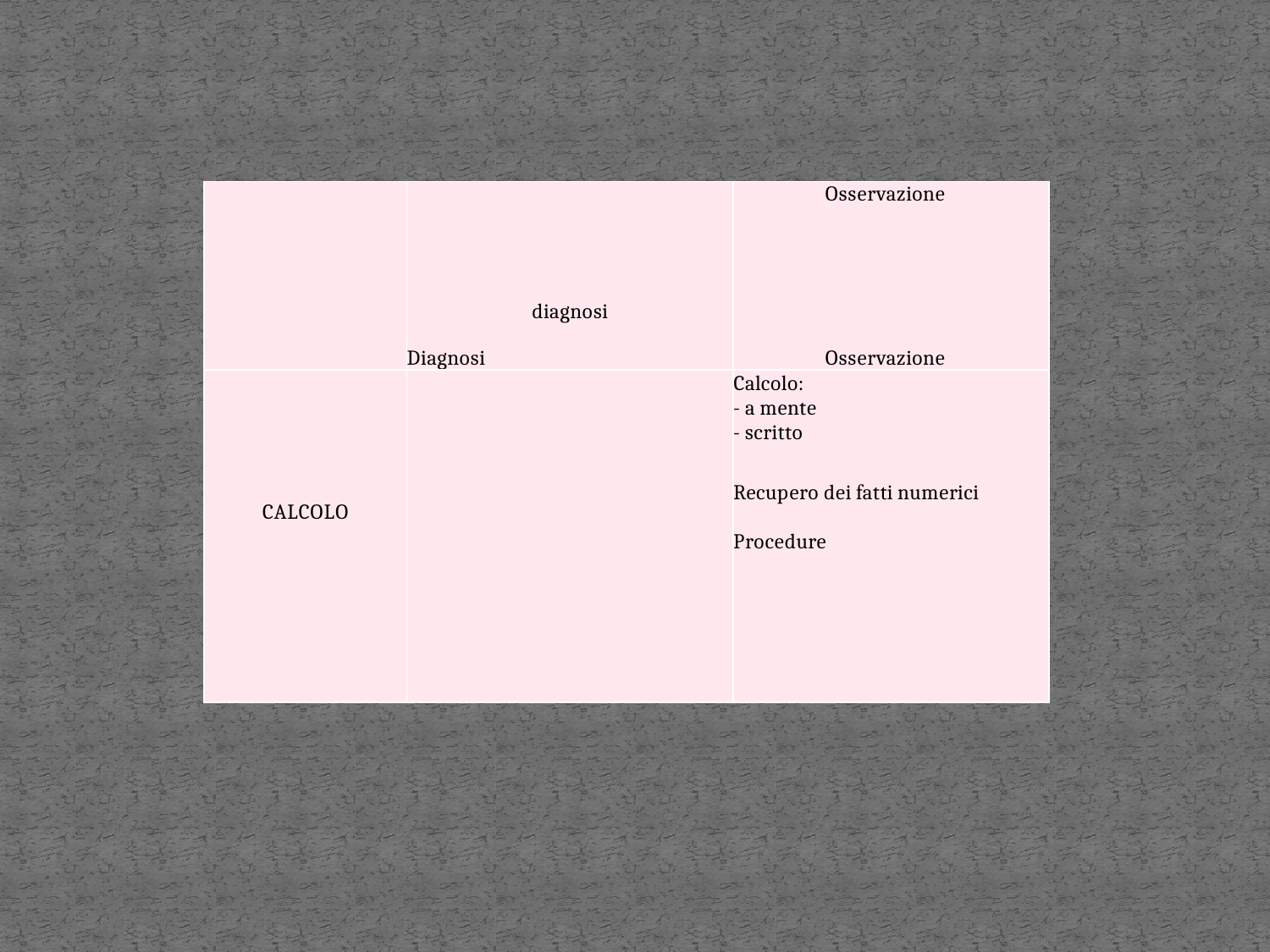

|  | diagnosi   Diagnosi | Osservazione             Osservazione |
| --- | --- | --- |
| CALCOLO |  | Calcolo: - a mente - scritto   Recupero dei fatti numerici   Procedure |